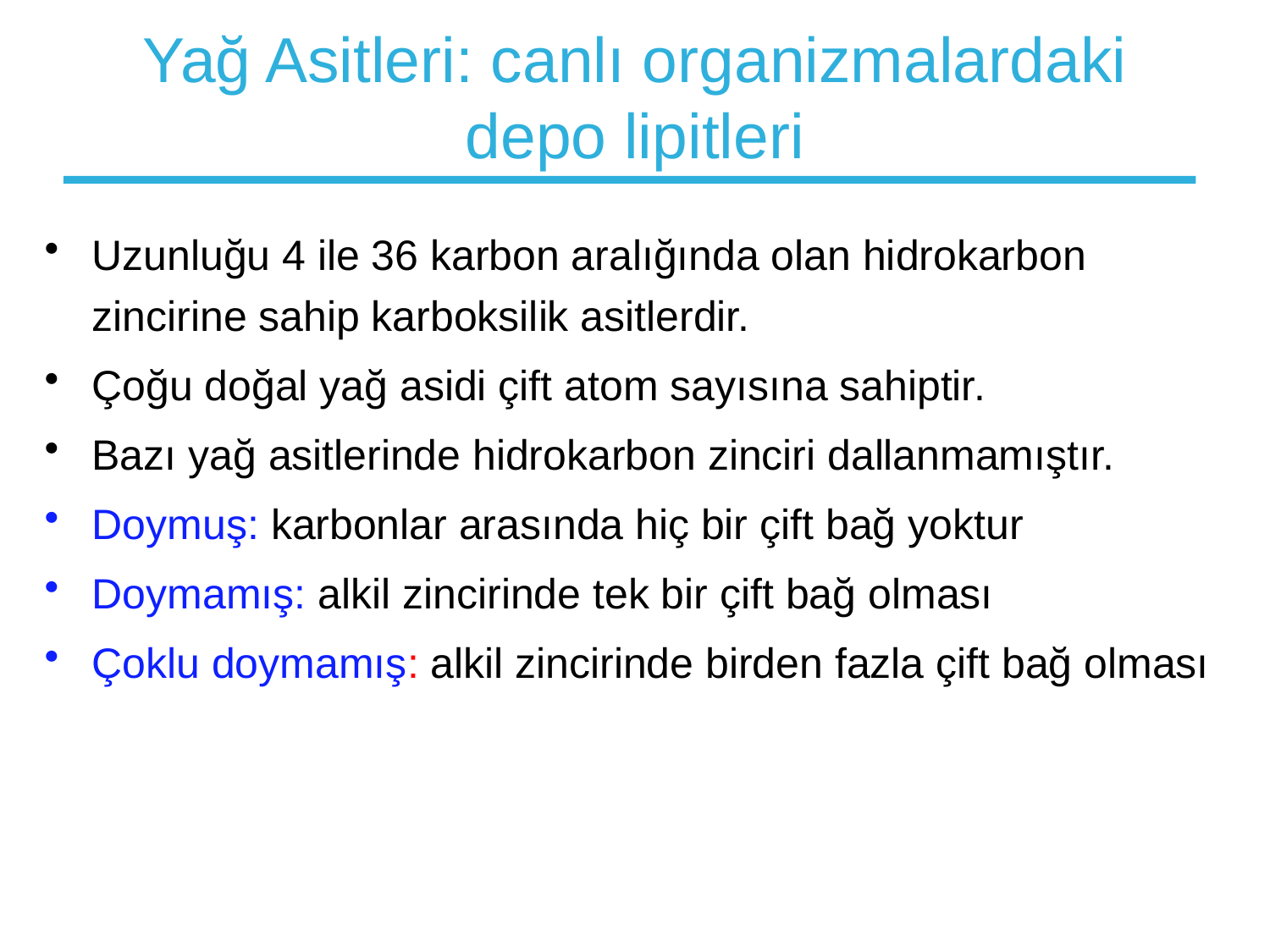

# Yağ Asitleri: canlı organizmalardaki depo lipitleri

Uzunluğu 4 ile 36 karbon aralığında olan hidrokarbon zincirine sahip karboksilik asitlerdir.
Çoğu doğal yağ asidi çift atom sayısına sahiptir.
Bazı yağ asitlerinde hidrokarbon zinciri dallanmamıştır.
Doymuş: karbonlar arasında hiç bir çift bağ yoktur
Doymamış: alkil zincirinde tek bir çift bağ olması
Çoklu doymamış: alkil zincirinde birden fazla çift bağ olması